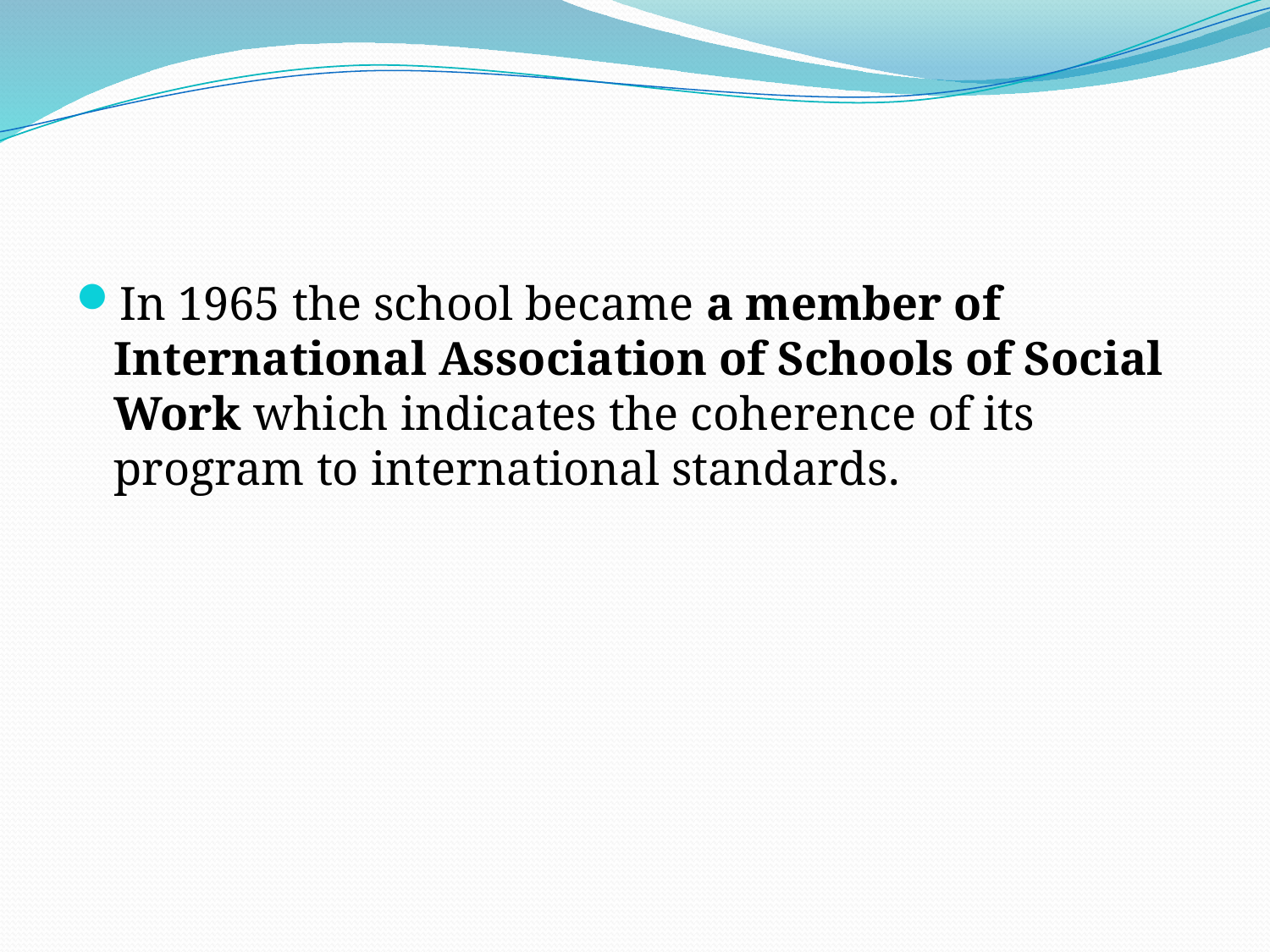

#
In 1965 the school became a member of International Association of Schools of Social Work which indicates the coherence of its program to international standards.